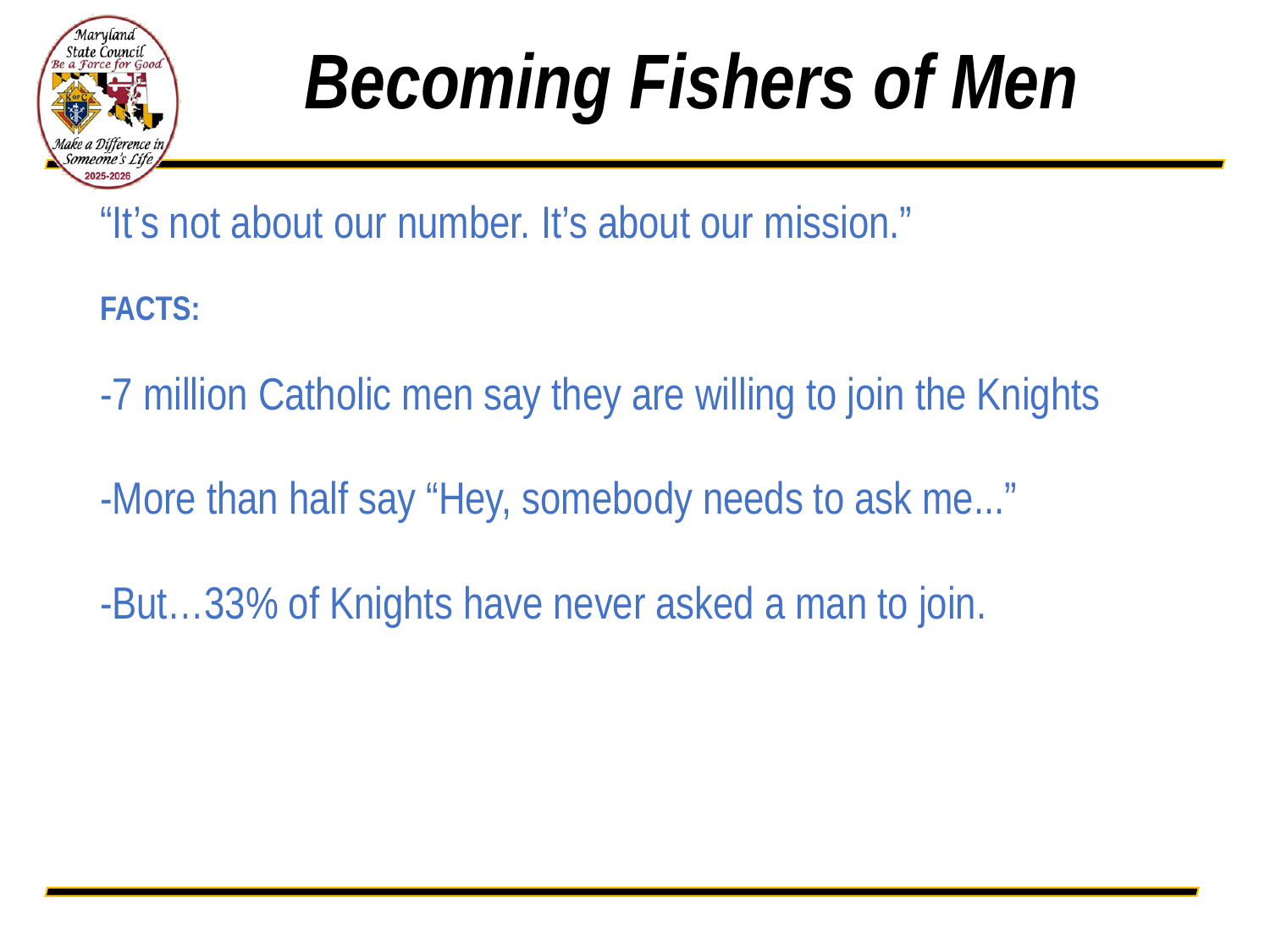

# Becoming Fishers of Men
“It’s not about our number. It’s about our mission.”

FACTS:

-7 million Catholic men say they are willing to join the Knights

-More than half say “Hey, somebody needs to ask me...”

-But…33% of Knights have never asked a man to join.